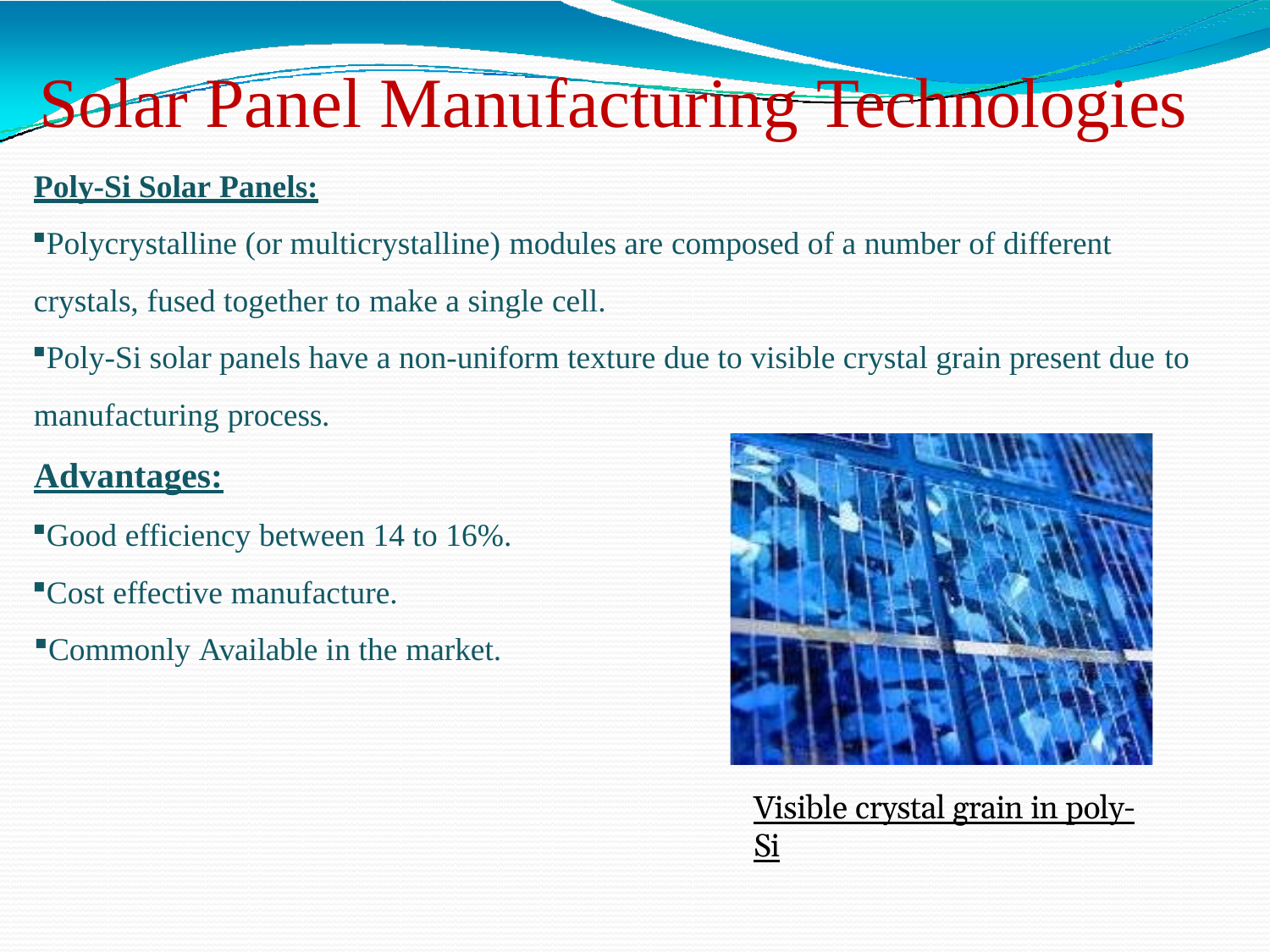

# Solar Panel Manufacturing Technologies
Poly-Si Solar Panels:
Polycrystalline (or multicrystalline) modules are composed of a number of different  crystals, fused together to make a single cell.
Poly-Si solar panels have a non-uniform texture due to visible crystal grain present due to  manufacturing process.
Advantages:
Good efficiency between 14 to 16%.
Cost effective manufacture.
Commonly Available in the market.

Visible crystal grain in poly-Si